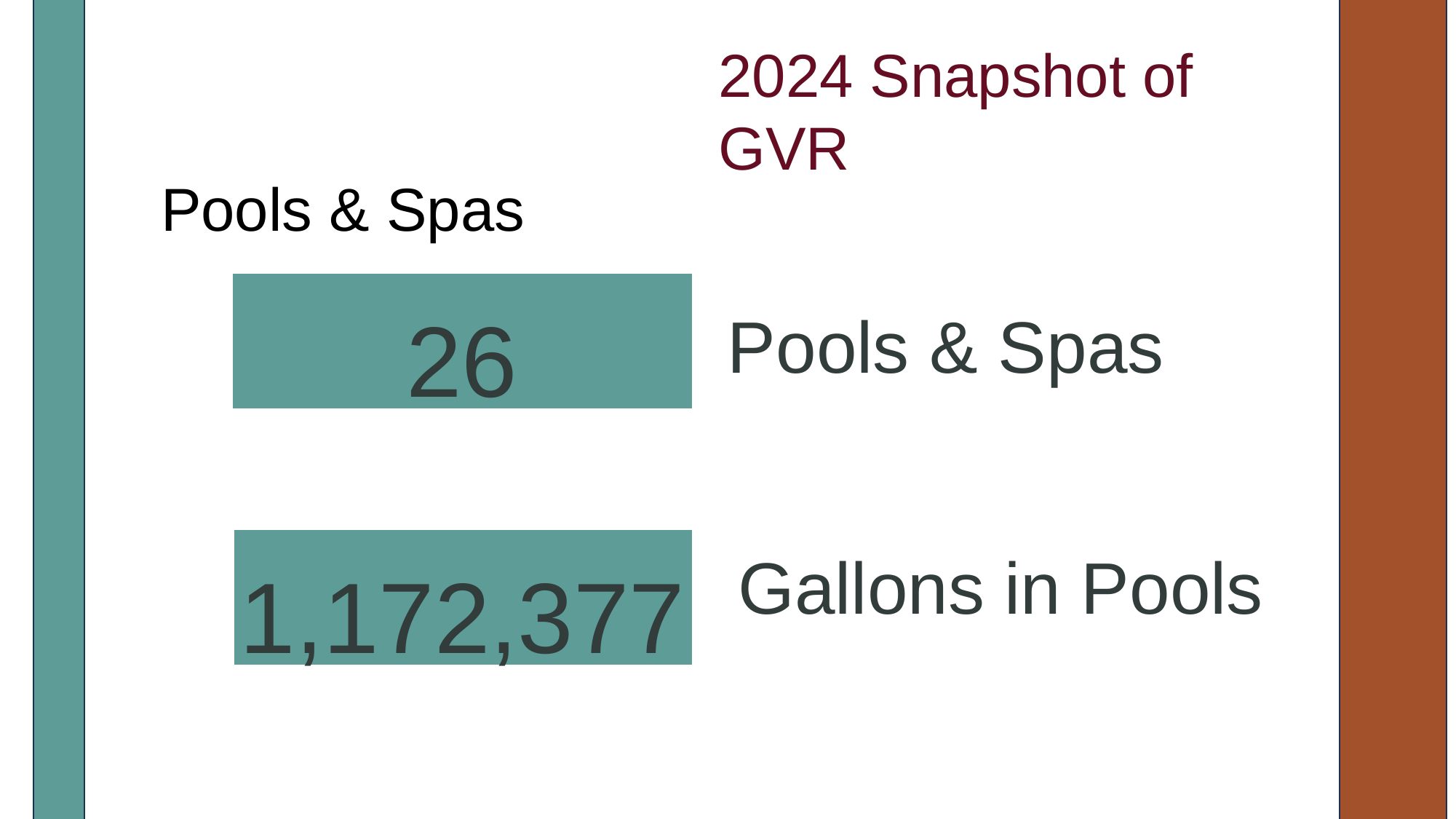

Pools & Spas
26
Pools & Spas

1,172,377

Gallons in Pools
March 28 at 6pm